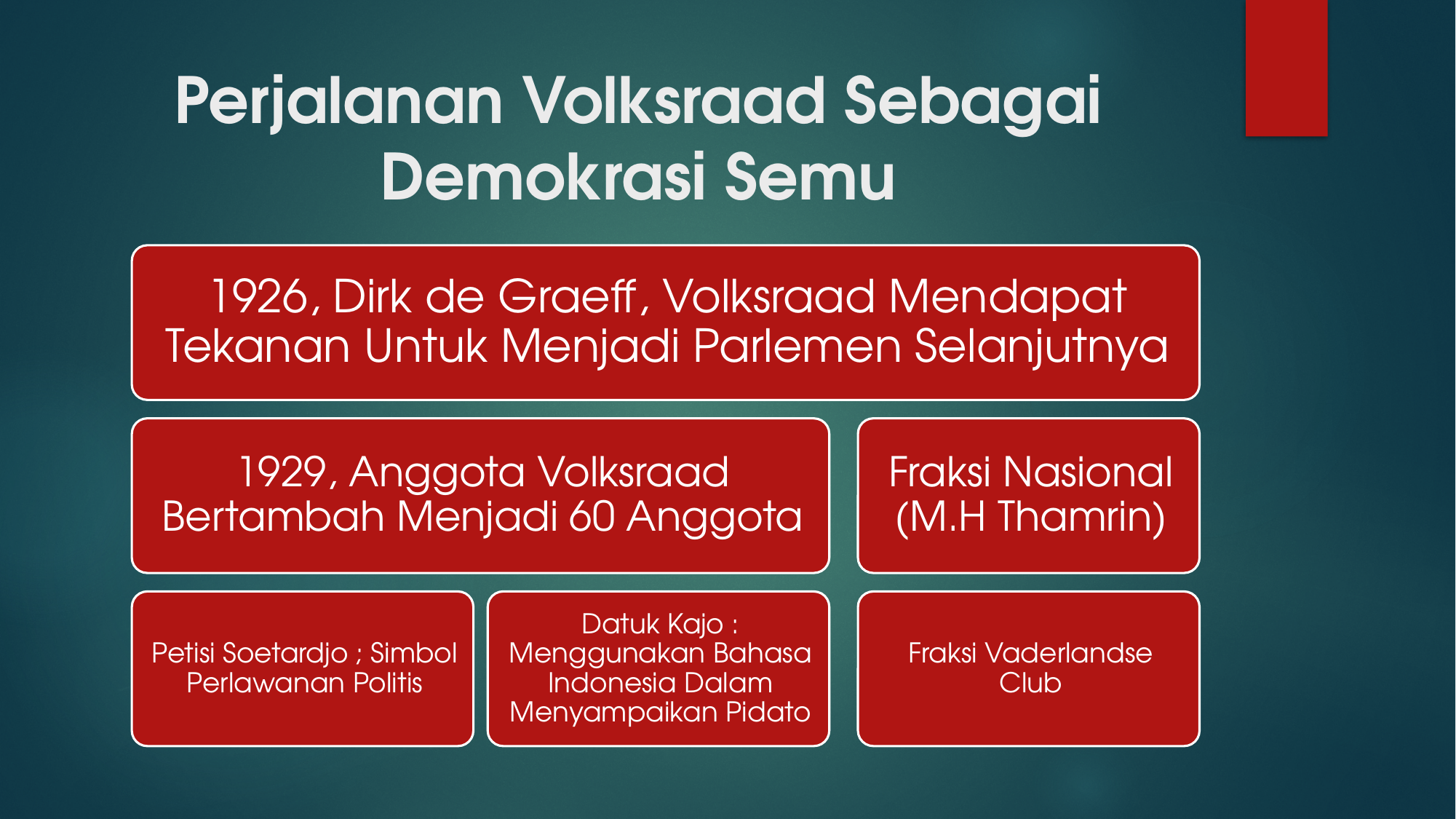

# Perjalanan Volksraad Sebagai Demokrasi Semu
1926, Dirk de Graeff, Volksraad Mendapat Tekanan Untuk Menjadi Parlemen Selanjutnya
1929, Anggota Volksraad Bertambah Menjadi 60 Anggota
Petisi Soetardjo ; Simbol Perlawanan Politis
Datuk Kajo : Menggunakan Bahasa Indonesia Dalam Menyampaikan Pidato
Fraksi Nasional (M.H Thamrin)
Fraksi Vaderlandse Club